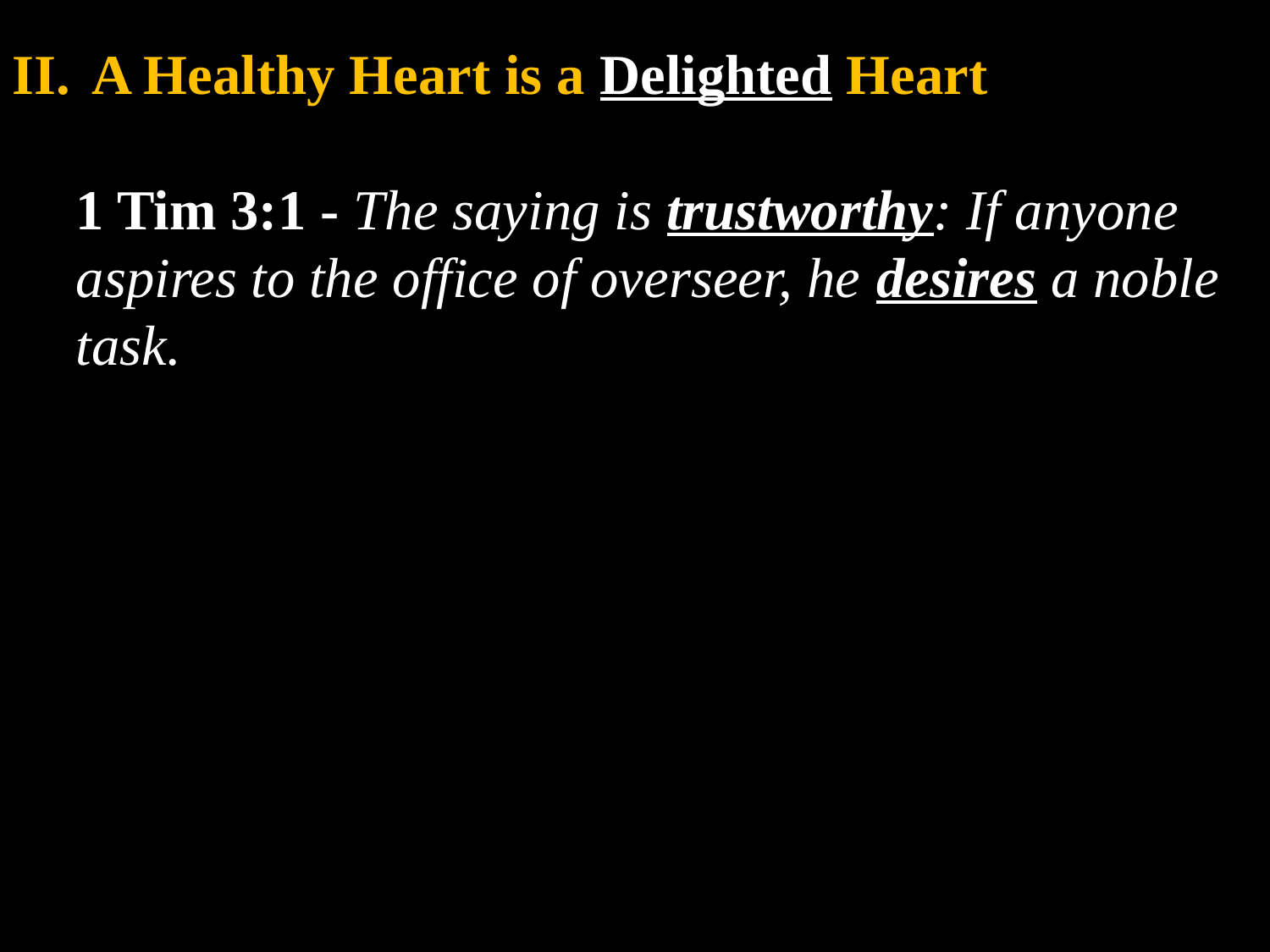

A Healthy Heart is a Delighted Heart

1 Tim 3:1 - The saying is trustworthy: If anyone aspires to the office of overseer, he desires a noble task.